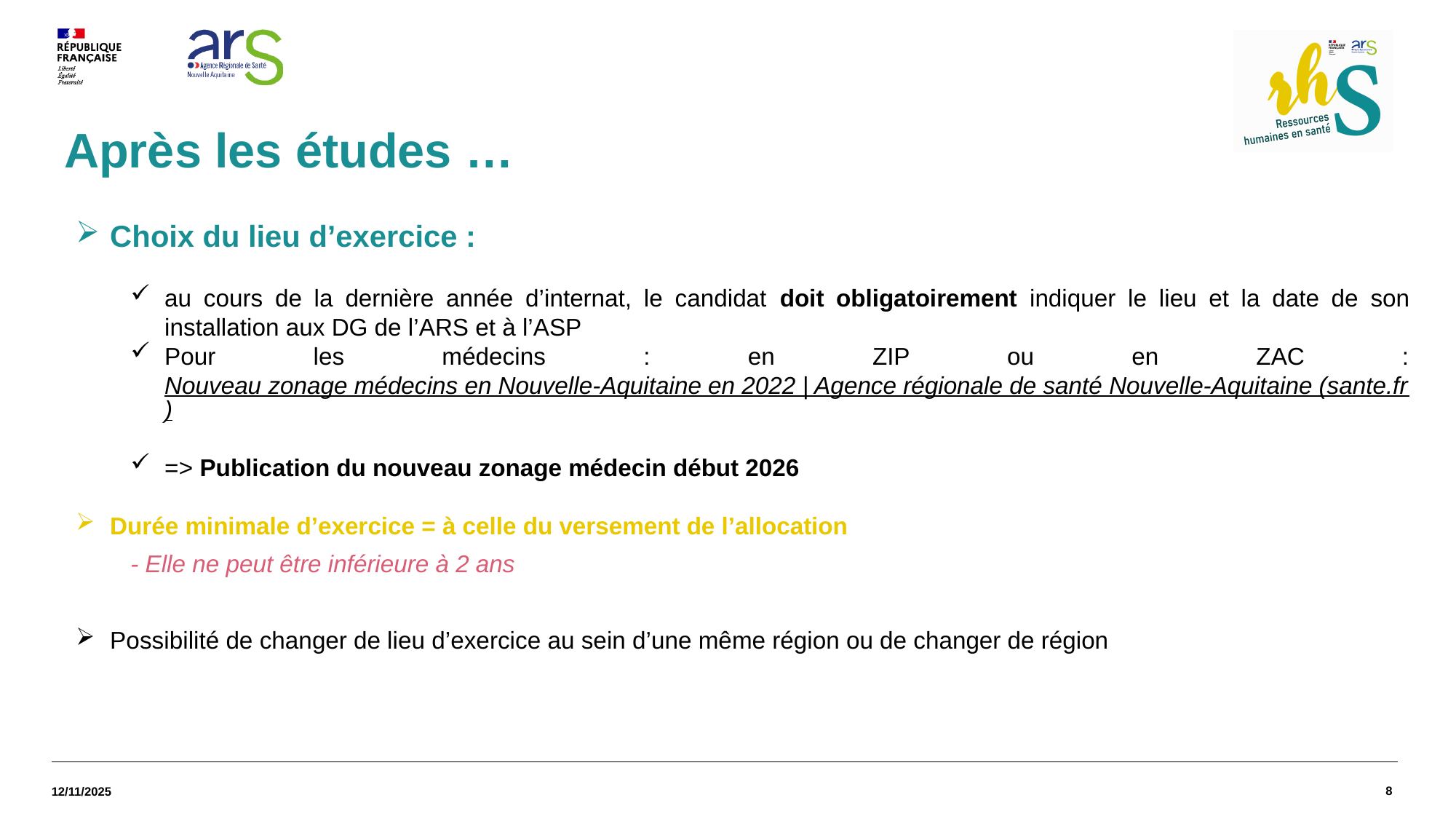

# Après les études …
Choix du lieu d’exercice :

au cours de la dernière année d’internat, le candidat doit obligatoirement indiquer le lieu et la date de son installation aux DG de l’ARS et à l’ASP
Pour les médecins : en ZIP ou en ZAC : Nouveau zonage médecins en Nouvelle-Aquitaine en 2022 | Agence régionale de santé Nouvelle-Aquitaine (sante.fr)

=> Publication du nouveau zonage médecin début 2026

Durée minimale d’exercice = à celle du versement de l’allocation
- Elle ne peut être inférieure à 2 ans

Possibilité de changer de lieu d’exercice au sein d’une même région ou de changer de région

8
12/11/2025